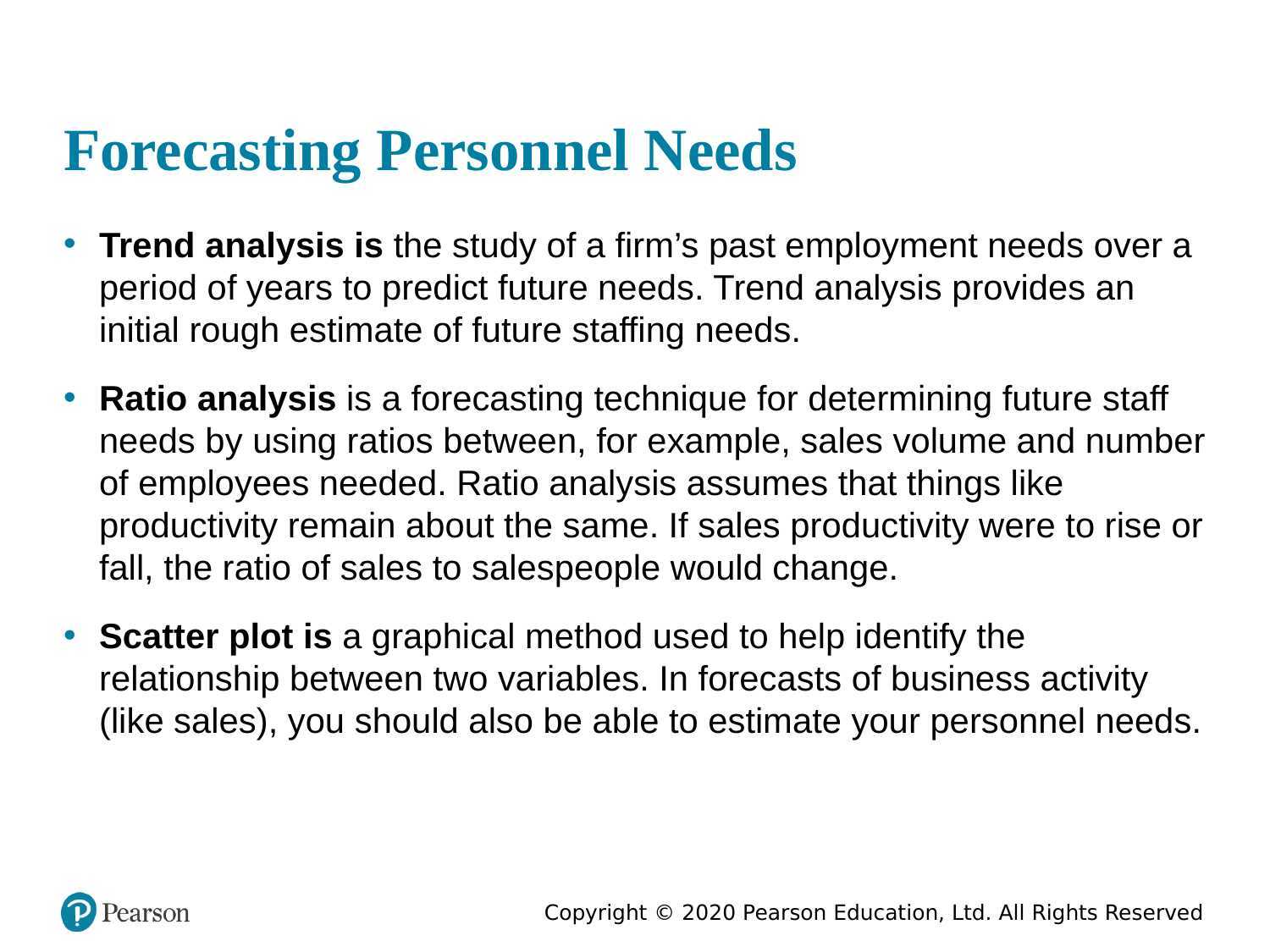

# Forecasting Personnel Needs
Trend analysis is the study of a firm’s past employment needs over a period of years to predict future needs. Trend analysis provides an initial rough estimate of future staffing needs.
Ratio analysis is a forecasting technique for determining future staff needs by using ratios between, for example, sales volume and number of employees needed. Ratio analysis assumes that things like productivity remain about the same. If sales productivity were to rise or fall, the ratio of sales to salespeople would change.
Scatter plot is a graphical method used to help identify the relationship between two variables. In forecasts of business activity (like sales), you should also be able to estimate your personnel needs.